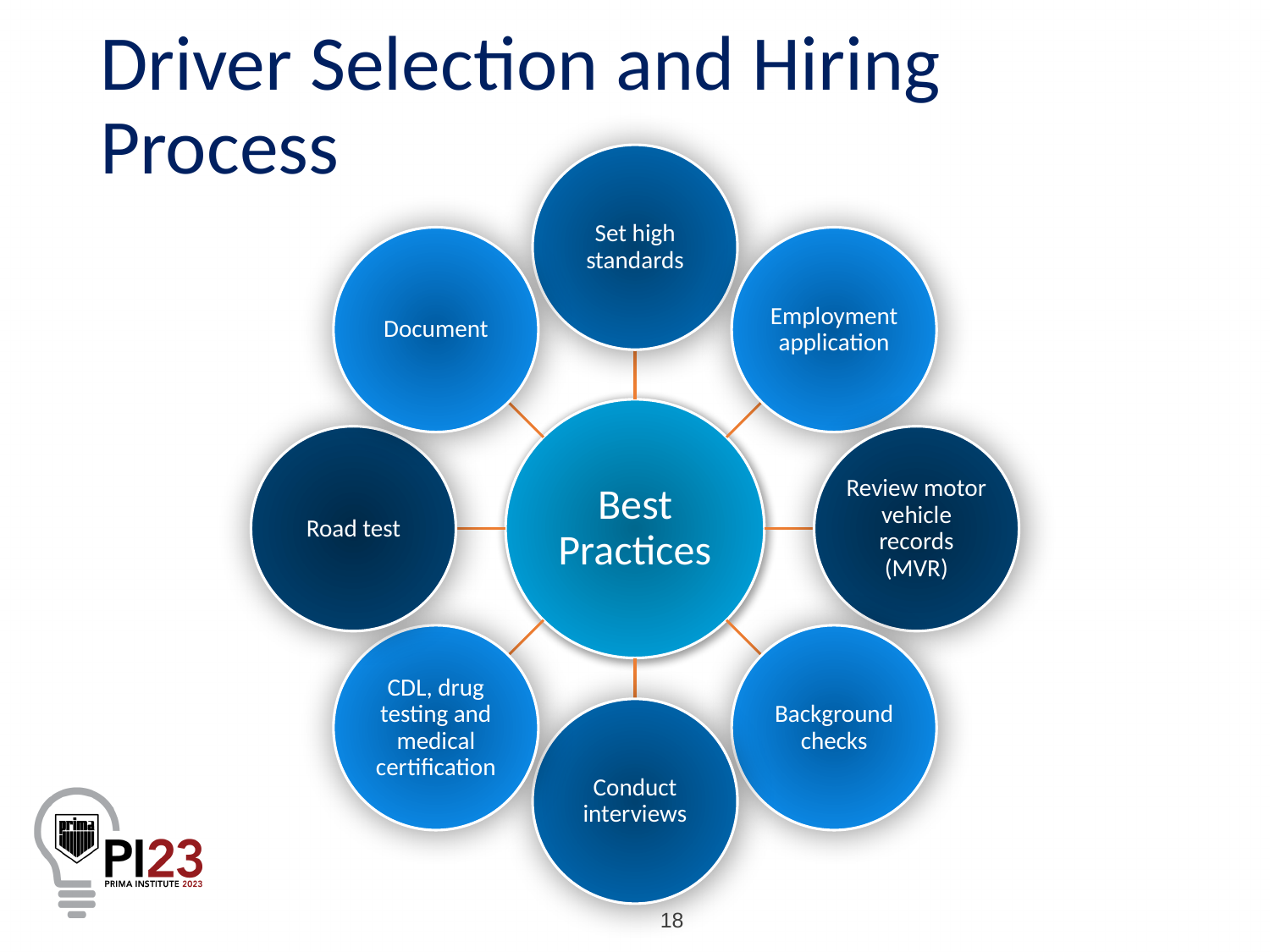

# Driver Selection and Hiring Process
Best Practices

Set high standards

Employment application

Review motor vehicle records (MVR)

Background checks

Conduct interviews

CDL, drug testing and medical certification

Road test

Document
18